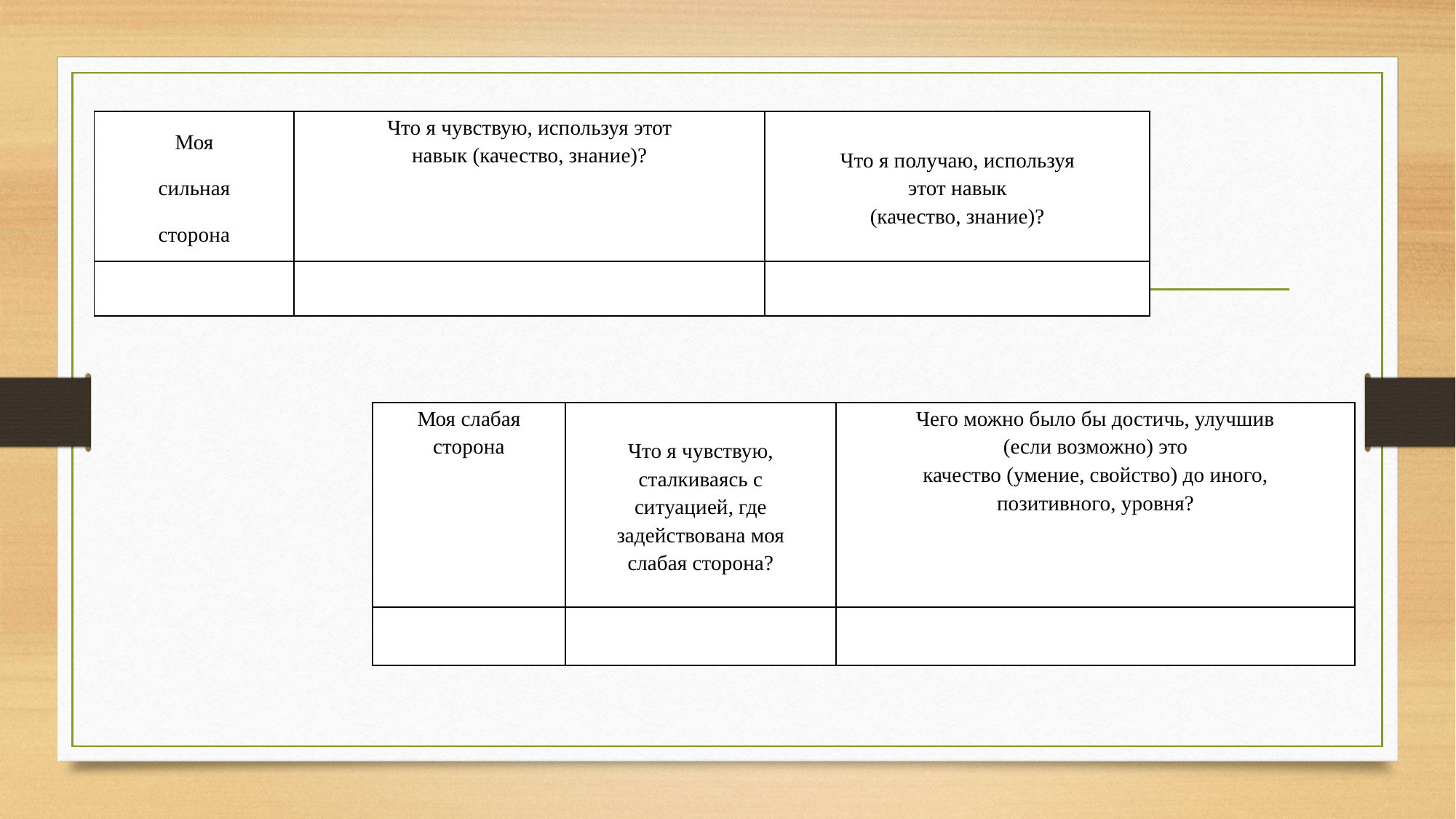

| Моя сильная сторона | Что я чувствую, используя этот навык (качество, знание)? | Что я получаю, используя этот навык (качество, знание)? |
| --- | --- | --- |
|  |  |  |
#
| Моя слабая сторона | Что я чувствую, сталкиваясь с ситуацией, где задействована моя слабая сторона? | Чего можно было бы достичь, улучшив (если возможно) это качество (умение, свойство) до иного, позитивного, уровня? |
| --- | --- | --- |
|  |  |  |